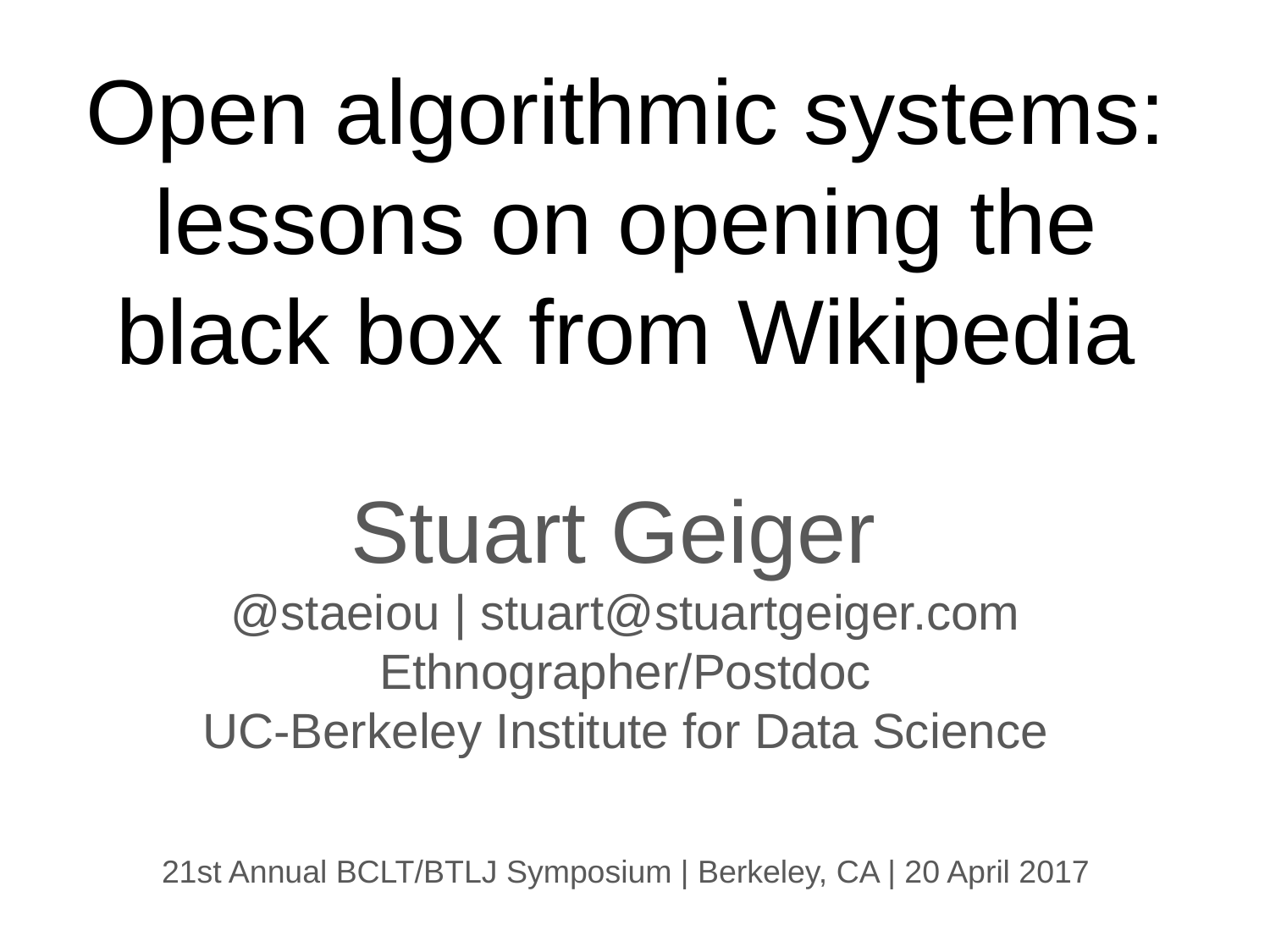

# Open algorithmic systems: lessons on opening the black box from Wikipedia

Stuart Geiger
@staeiou | stuart@stuartgeiger.com
Ethnographer/Postdoc
UC-Berkeley Institute for Data Science

21st Annual BCLT/BTLJ Symposium | Berkeley, CA | 20 April 2017